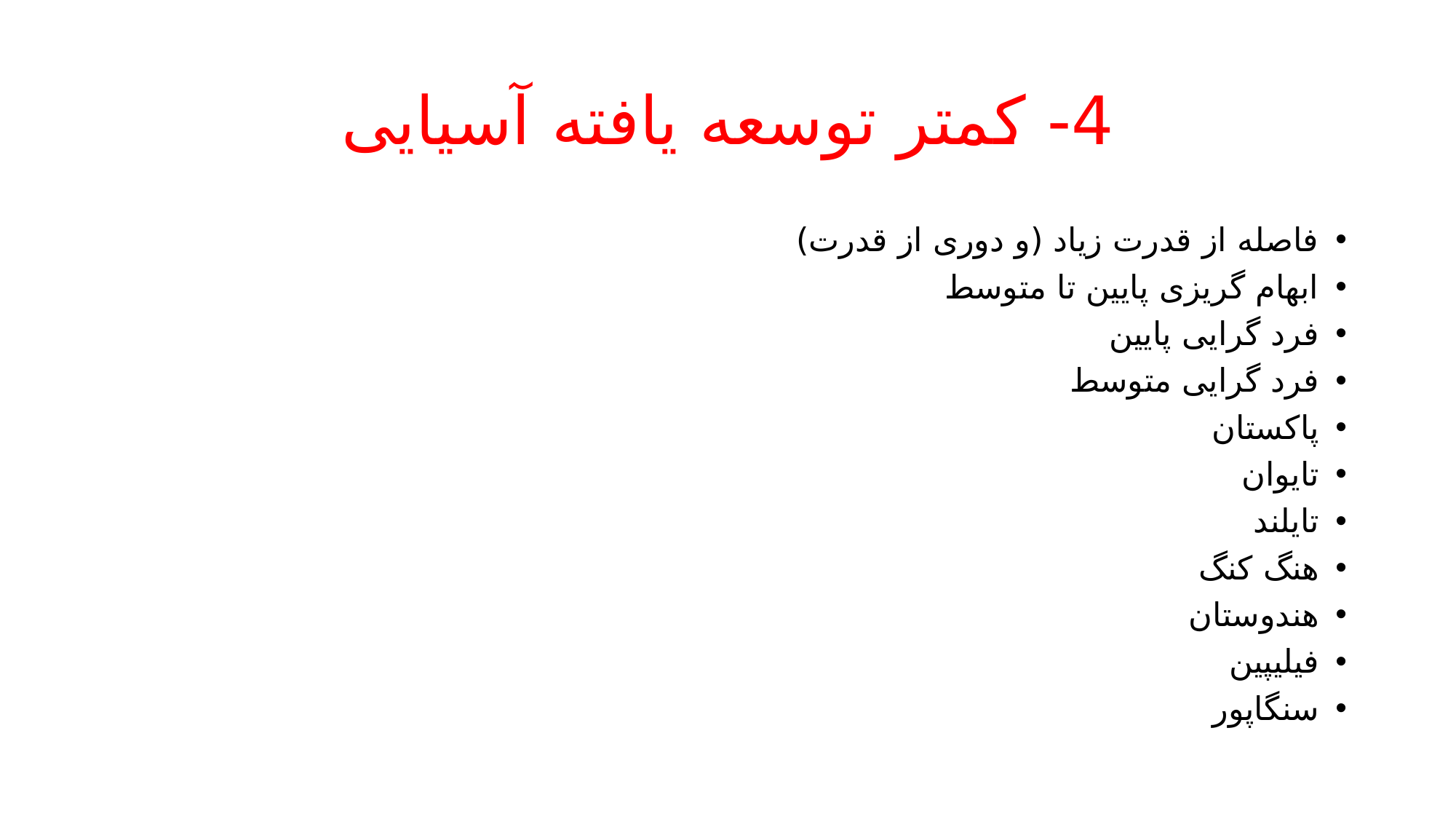

# 4- کمتر توسعه یافته آسیایی
فاصله از قدرت زیاد (و دوری از قدرت)
ابهام گریزی پایین تا متوسط
فرد گرایی پایین
فرد گرایی متوسط
پاکستان
تایوان
تایلند
هنگ کنگ
هندوستان
فیلیپین
سنگاپور